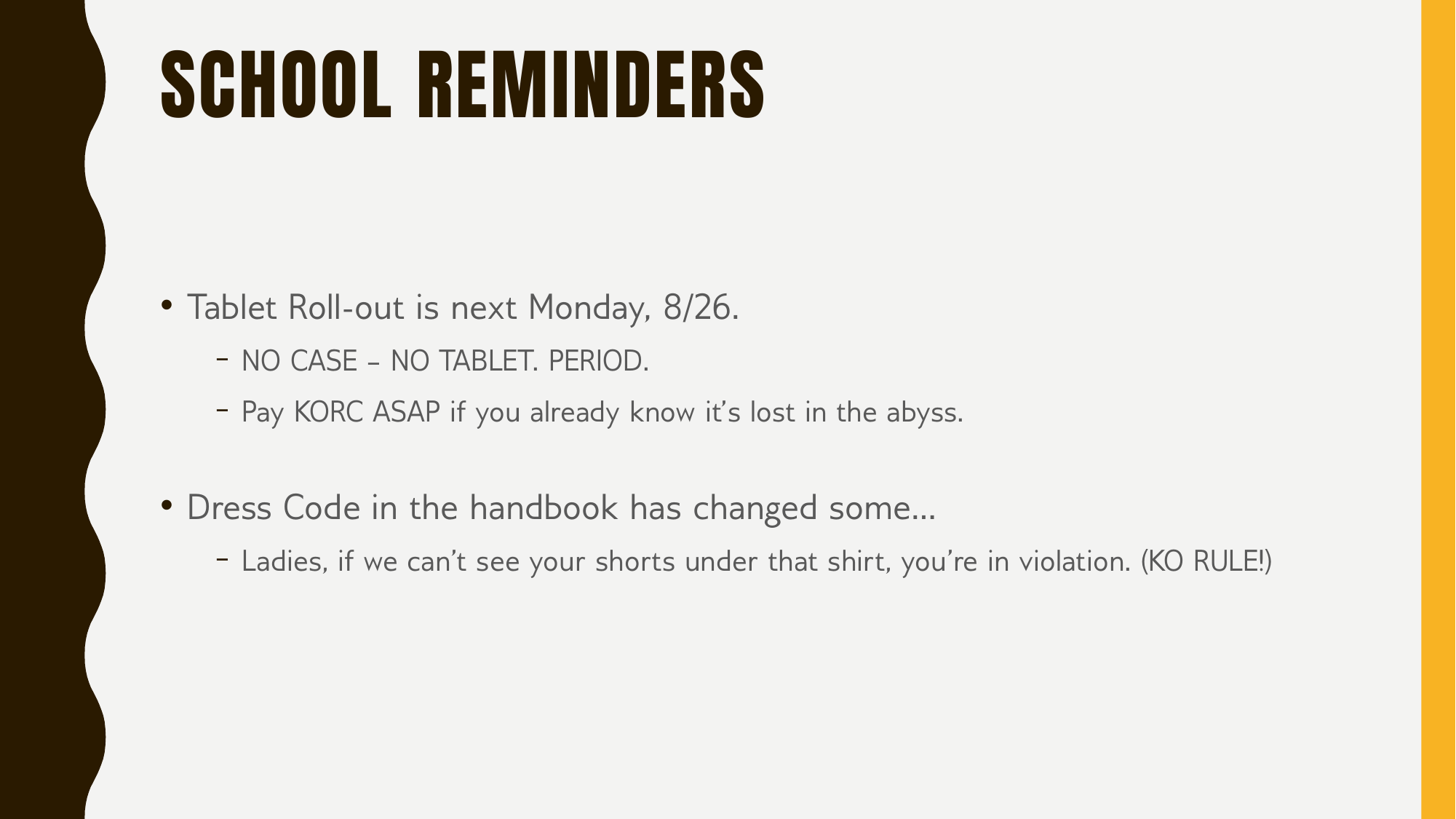

# School Reminders
Tablet Roll-out is next Monday, 8/26.
NO CASE – NO TABLET. PERIOD.
Pay KORC ASAP if you already know it’s lost in the abyss.
Dress Code in the handbook has changed some…
Ladies, if we can’t see your shorts under that shirt, you’re in violation. (KO RULE!)